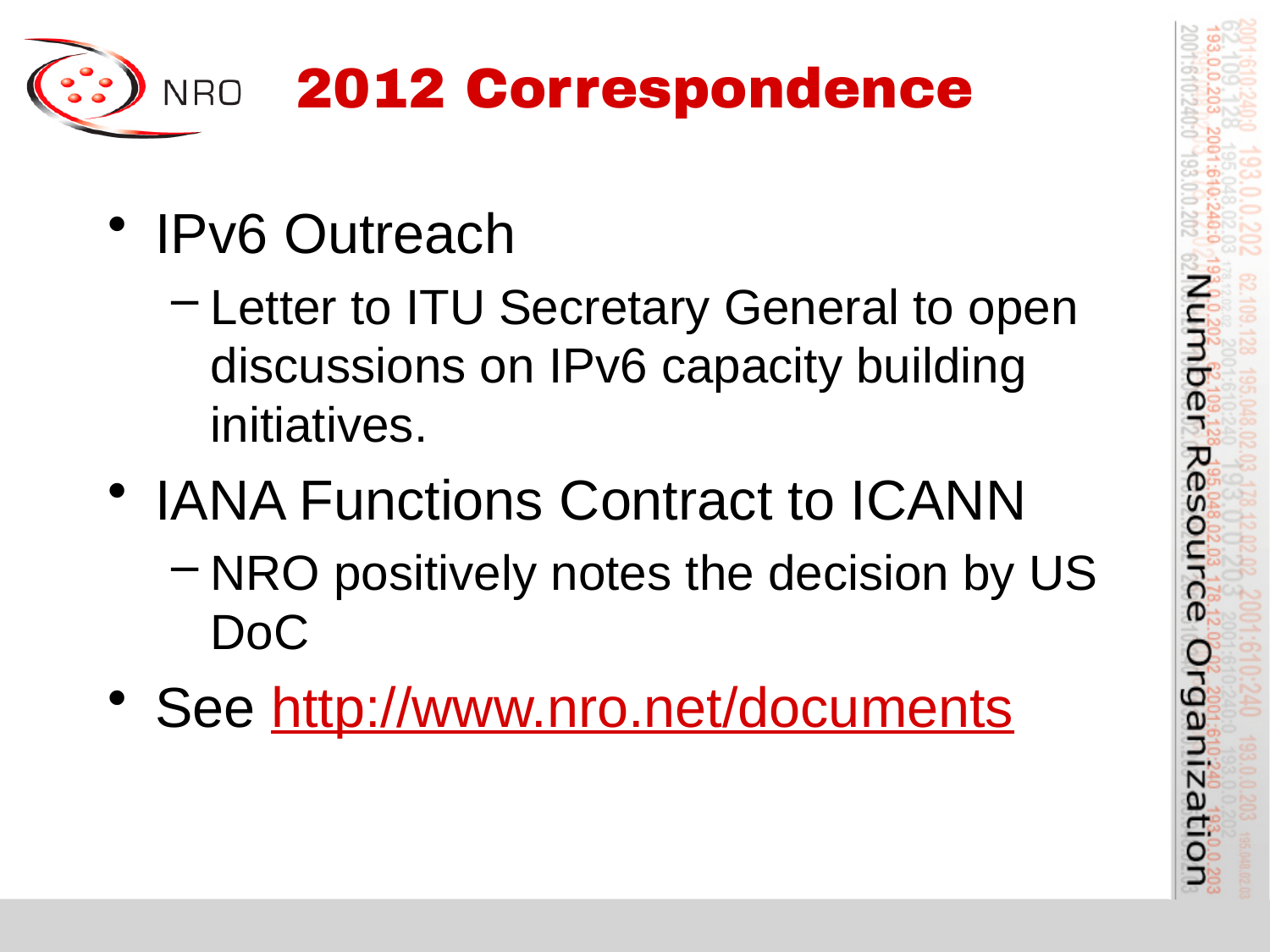

# 2012 Correspondence
IPv6 Outreach
Letter to ITU Secretary General to open discussions on IPv6 capacity building initiatives.
IANA Functions Contract to ICANN
NRO positively notes the decision by US DoC
See http://www.nro.net/documents